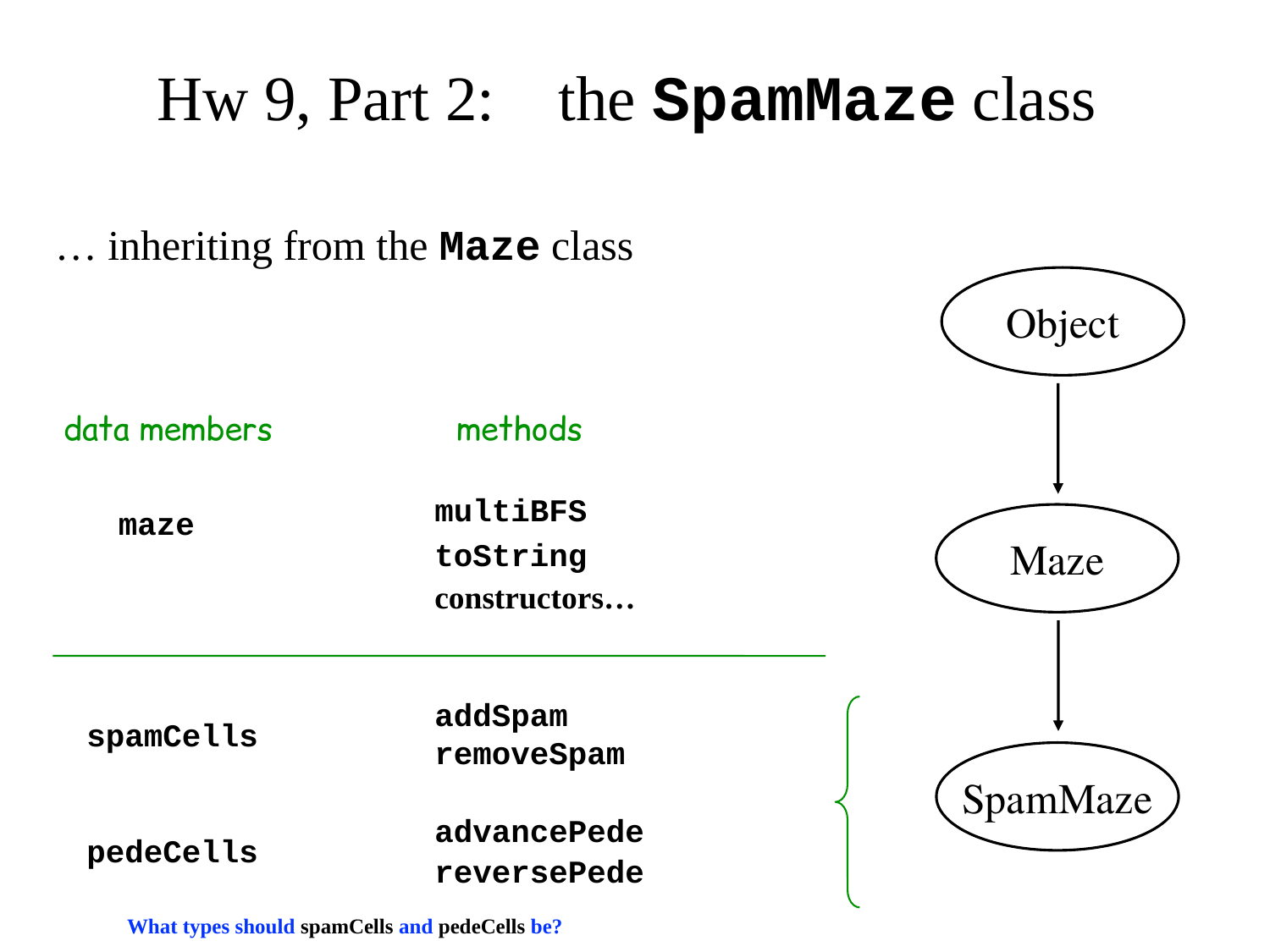

Hw 9, Part 2:    the SpamMaze class
… inheriting from the Maze class
Object

data members
methods
multiBFS
maze
Maze
toString
constructors…

addSpam

spamCells
removeSpam
SpamMaze
advancePede
pedeCells
reversePede
What types should spamCells and pedeCells be?